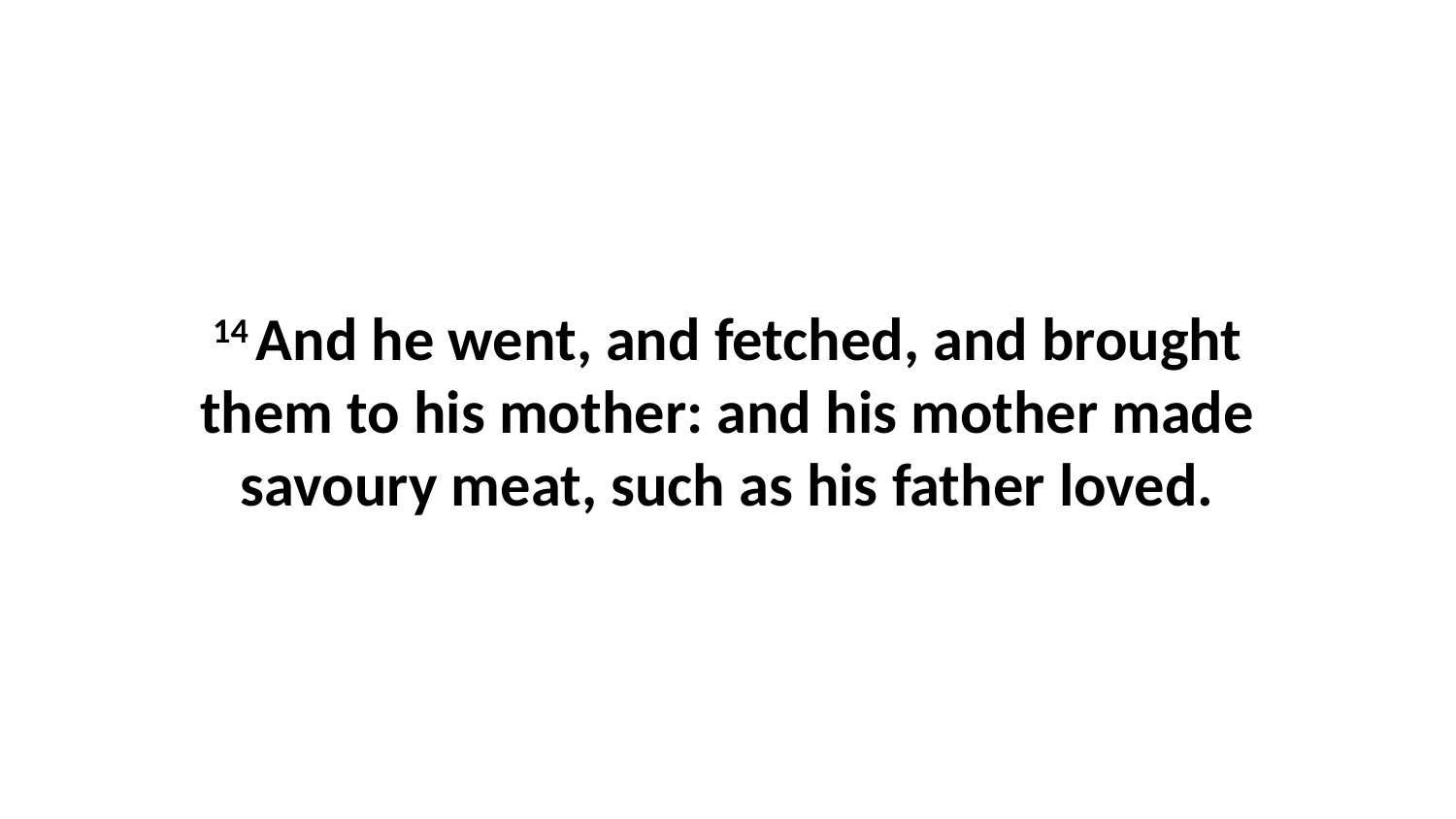

14 And he went, and fetched, and brought them to his mother: and his mother made savoury meat, such as his father loved.